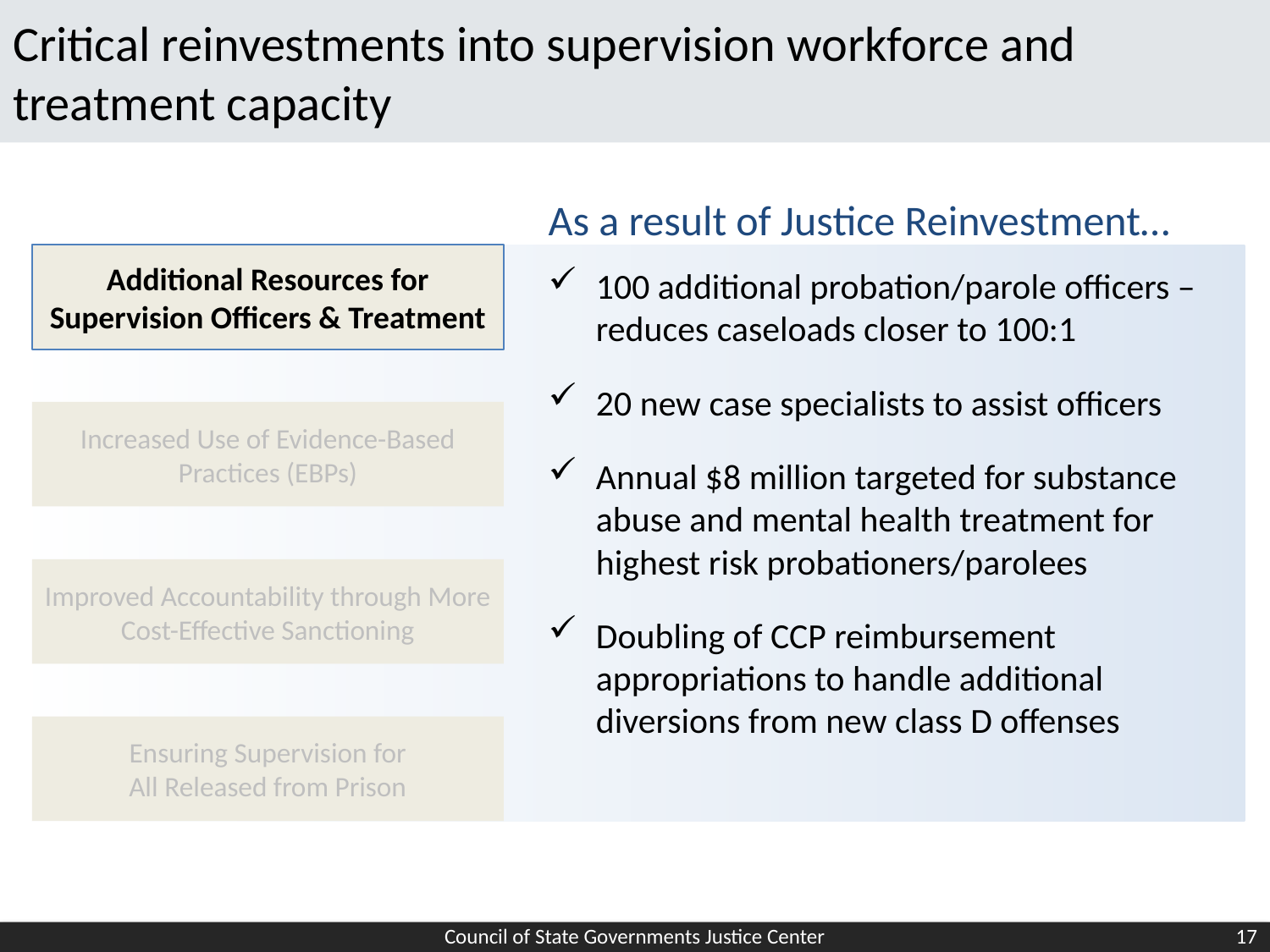

# Critical reinvestments into supervision workforce and treatment capacity
As a result of Justice Reinvestment…

Additional Resources for Supervision Officers & Treatment
100 additional probation/parole officers – reduces caseloads closer to 100:1
20 new case specialists to assist officers
Annual $8 million targeted for substance abuse and mental health treatment for highest risk probationers/parolees
Doubling of CCP reimbursement appropriations to handle additional diversions from new class D offenses
Increased Use of Evidence-Based Practices (EBPs)
Improved Accountability through More Cost-Effective Sanctioning
Ensuring Supervision for
All Released from Prison
Council of State Governments Justice Center
17